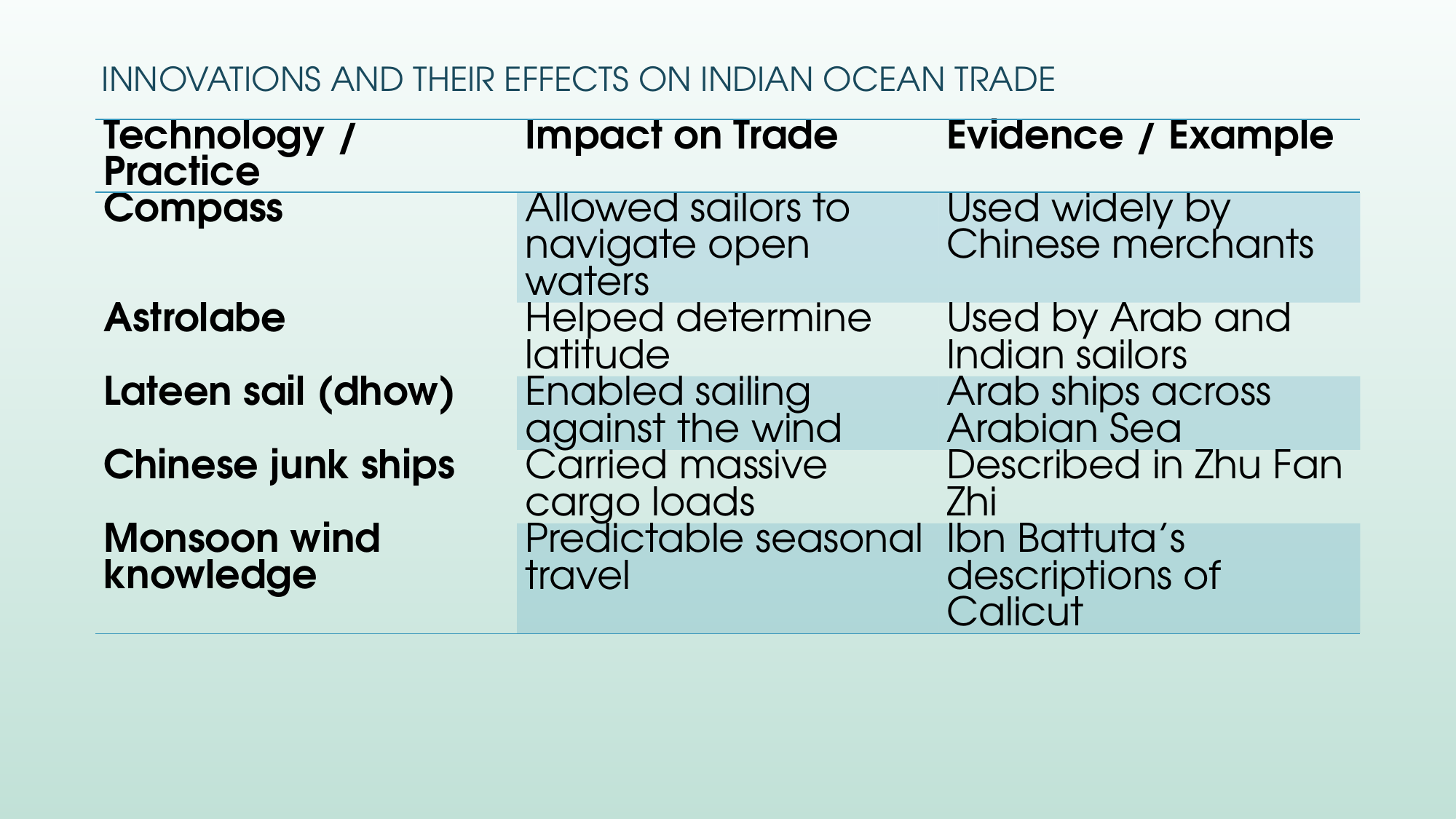

# Innovations and Their Effects on Indian Ocean Trade
| Technology / Practice | Impact on Trade | Evidence / Example |
| --- | --- | --- |
| Compass | Allowed sailors to navigate open waters | Used widely by Chinese merchants |
| Astrolabe | Helped determine latitude | Used by Arab and Indian sailors |
| Lateen sail (dhow) | Enabled sailing against the wind | Arab ships across Arabian Sea |
| Chinese junk ships | Carried massive cargo loads | Described in Zhu Fan Zhi |
| Monsoon wind knowledge | Predictable seasonal travel | Ibn Battuta’s descriptions of Calicut |